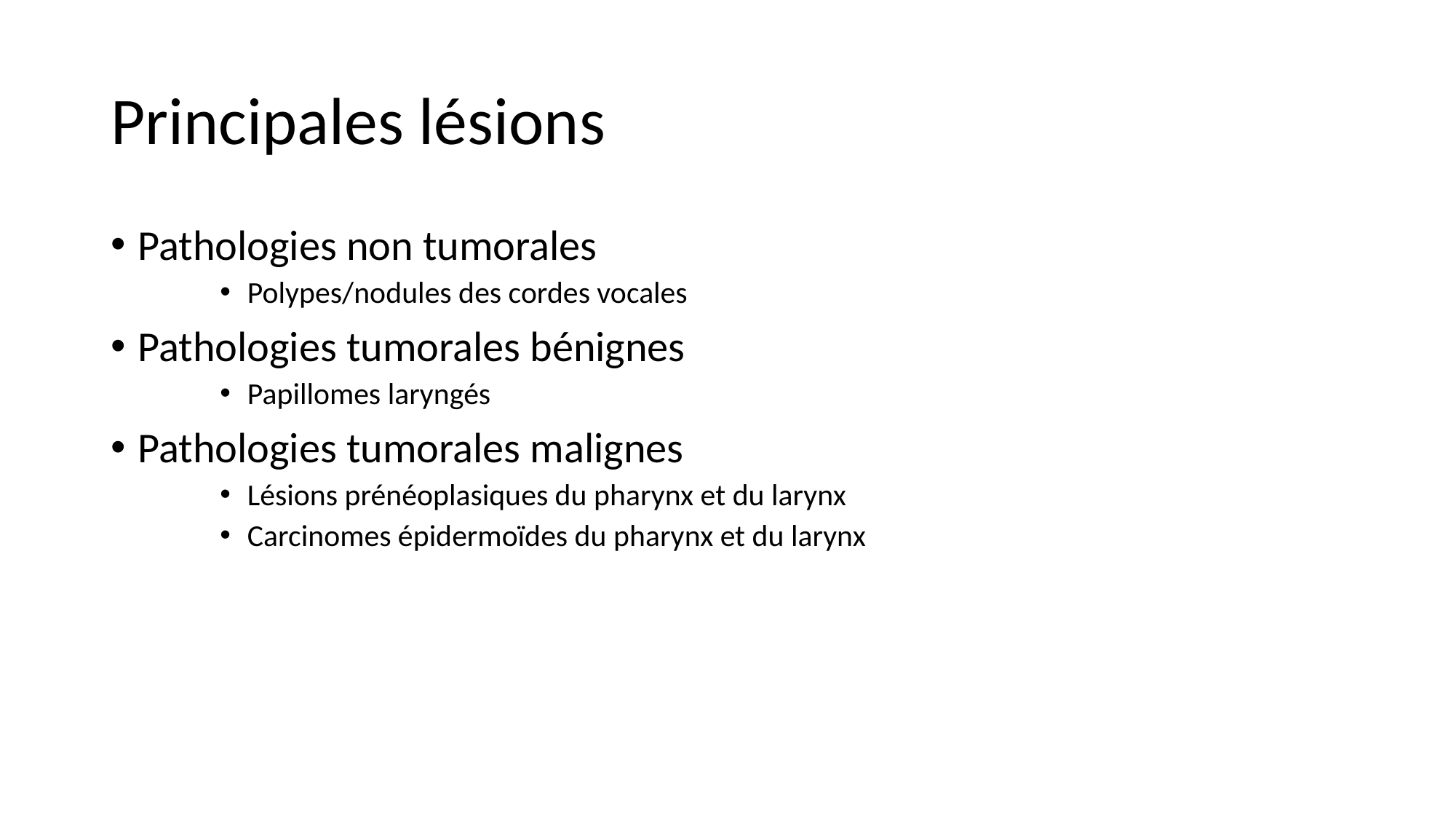

# Principales lésions
Pathologies non tumorales
Polypes/nodules des cordes vocales
Pathologies tumorales bénignes
Papillomes laryngés
Pathologies tumorales malignes
Lésions prénéoplasiques du pharynx et du larynx
Carcinomes épidermoïdes du pharynx et du larynx